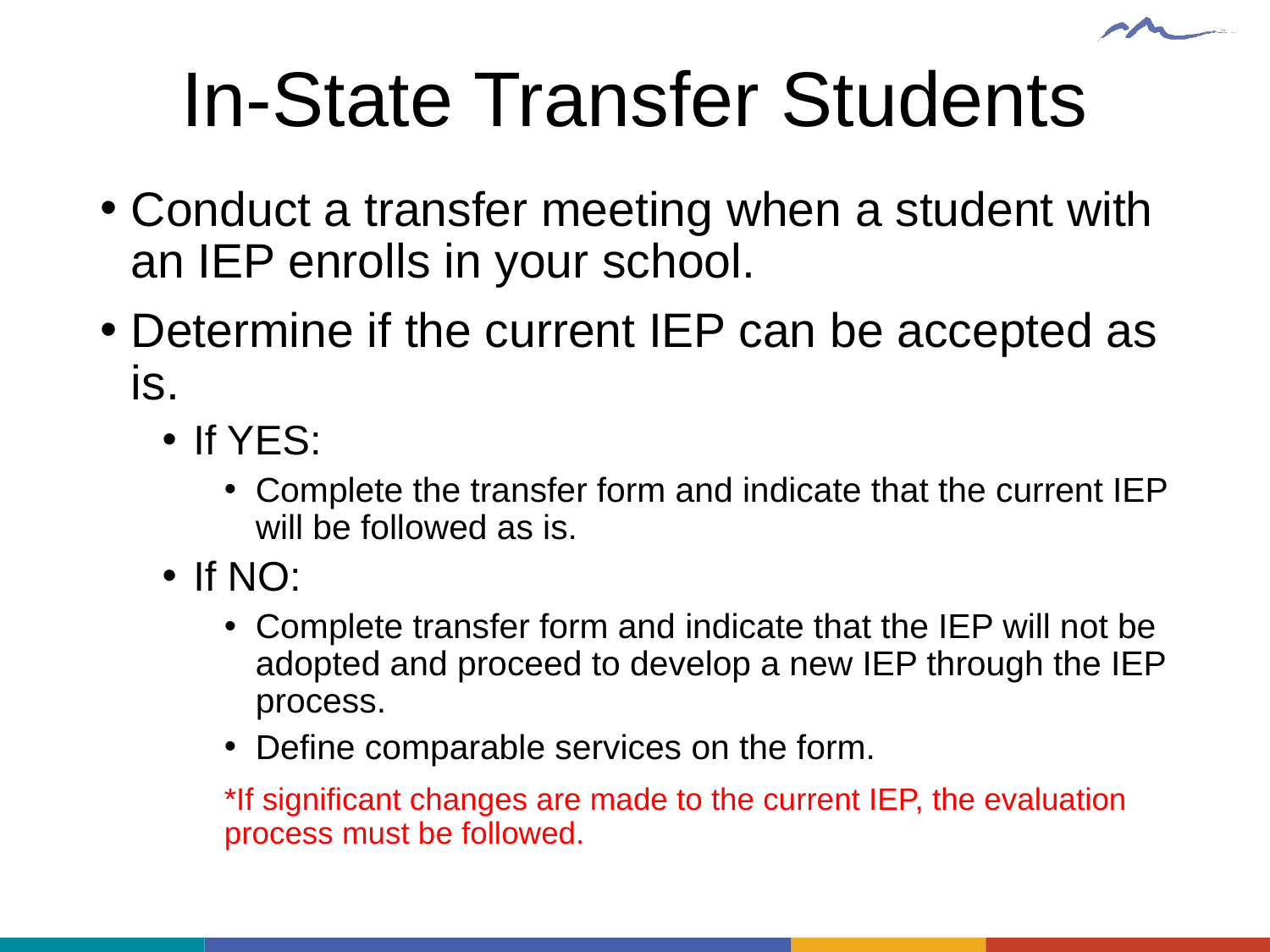

# In-State Transfer Students
Conduct a transfer meeting when a student with an IEP enrolls in your school.
Determine if the current IEP can be accepted as is.
If YES:
Complete the transfer form and indicate that the current IEP will be followed as is.
If NO:
Complete transfer form and indicate that the IEP will not be adopted and proceed to develop a new IEP through the IEP process.
Define comparable services on the form.
	*If significant changes are made to the current IEP, the evaluation 	process must be followed.